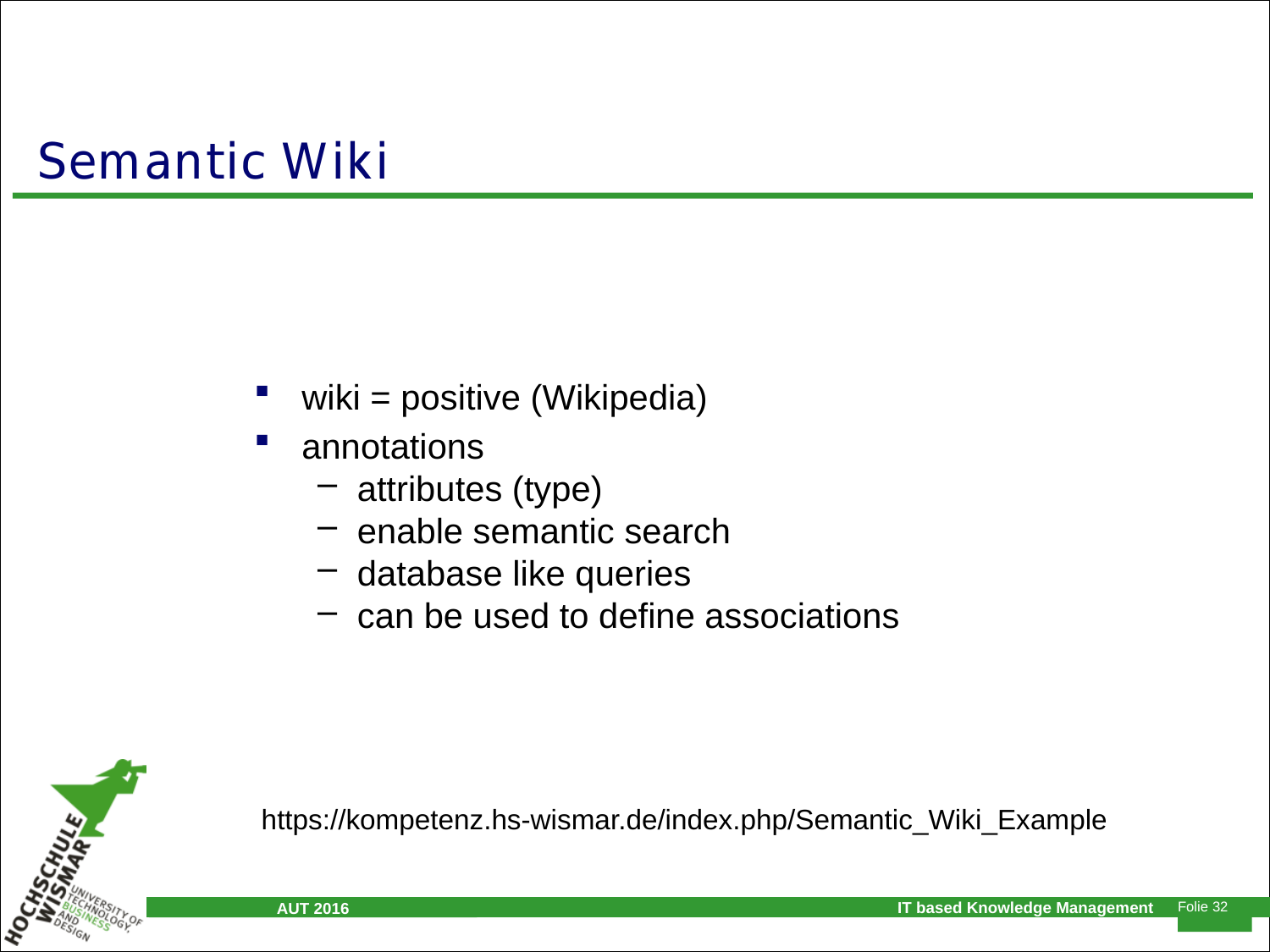

# Semantic Wiki
wiki = positive (Wikipedia)
annotations
attributes (type)
enable semantic search
database like queries
can be used to define associations

https://kompetenz.hs-wismar.de/index.php/Semantic_Wiki_Example